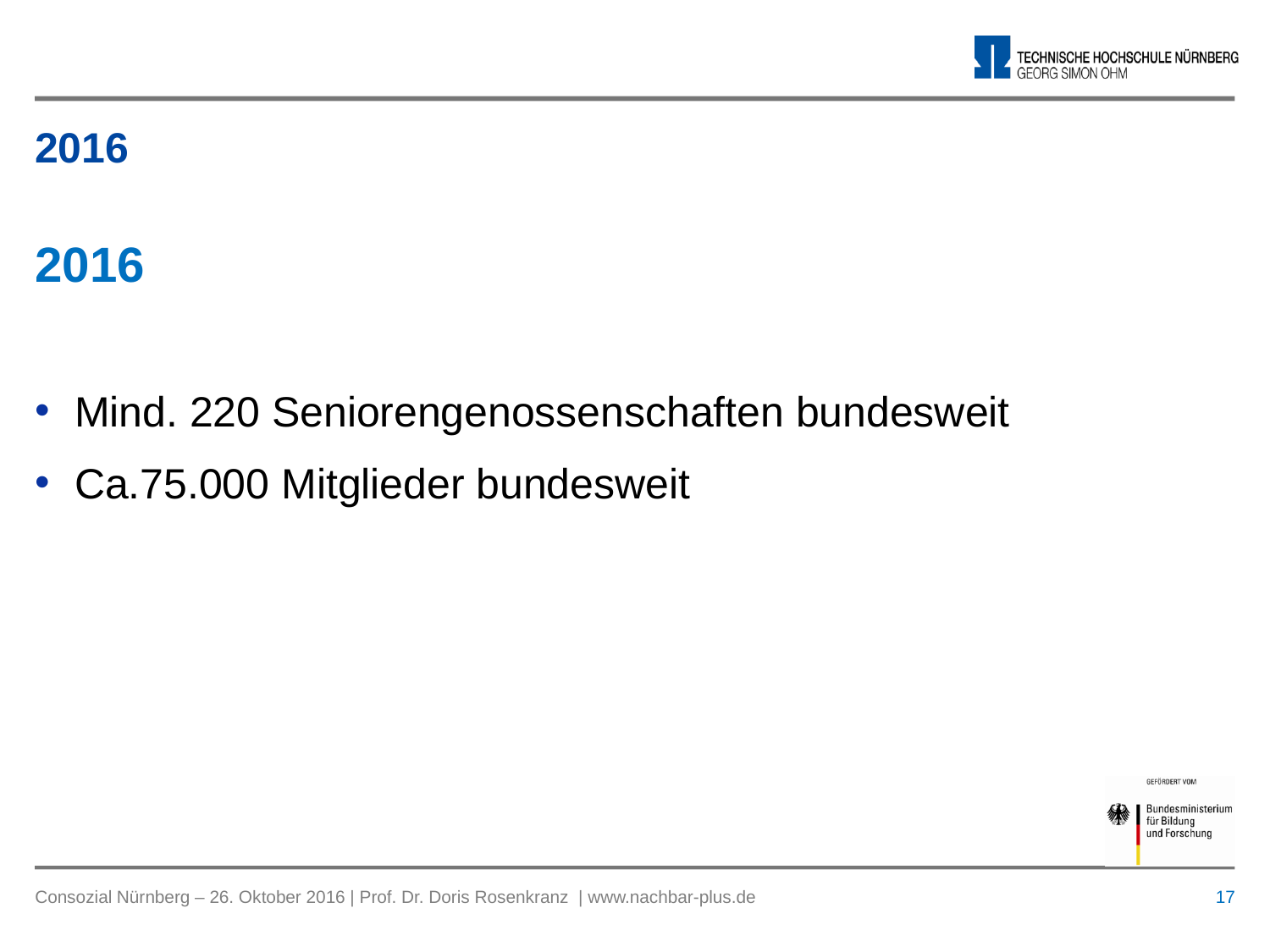

# 2016
2016

Mind. 220 Seniorengenossenschaften bundesweit
Ca.75.000 Mitglieder bundesweit
17
Consozial Nürnberg – 26. Oktober 2016 | Prof. Dr. Doris Rosenkranz  | www.nachbar-plus.de